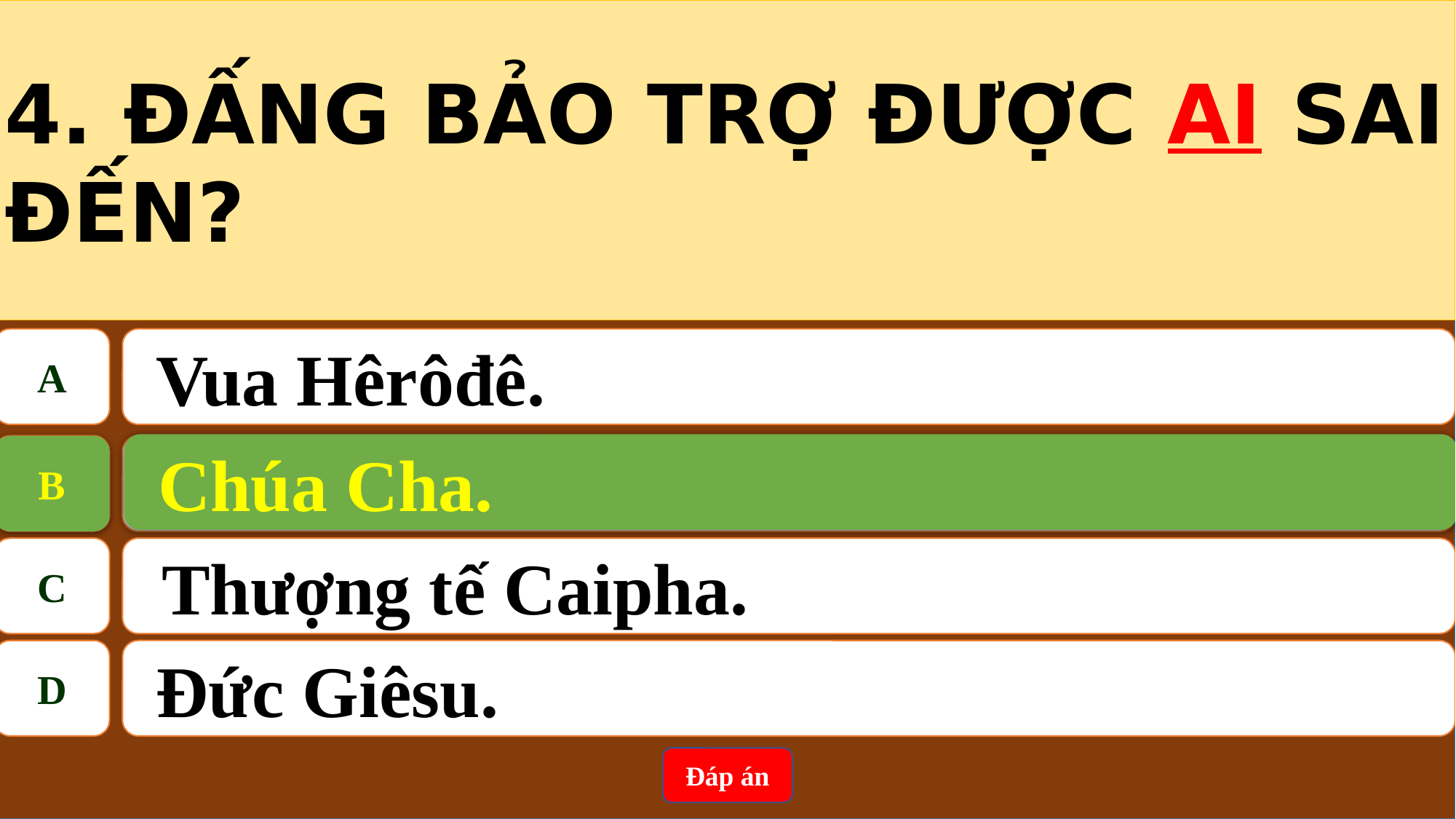

4. ĐẤNG BẢO TRỢ ĐƯỢC AI SAI ĐẾN?
A
 Vua Hêrôđê.
 Chúa Cha.
B
B
Chúa Cha
C
Thượng tế Caipha.
D
 Đức Giêsu.
Đáp án